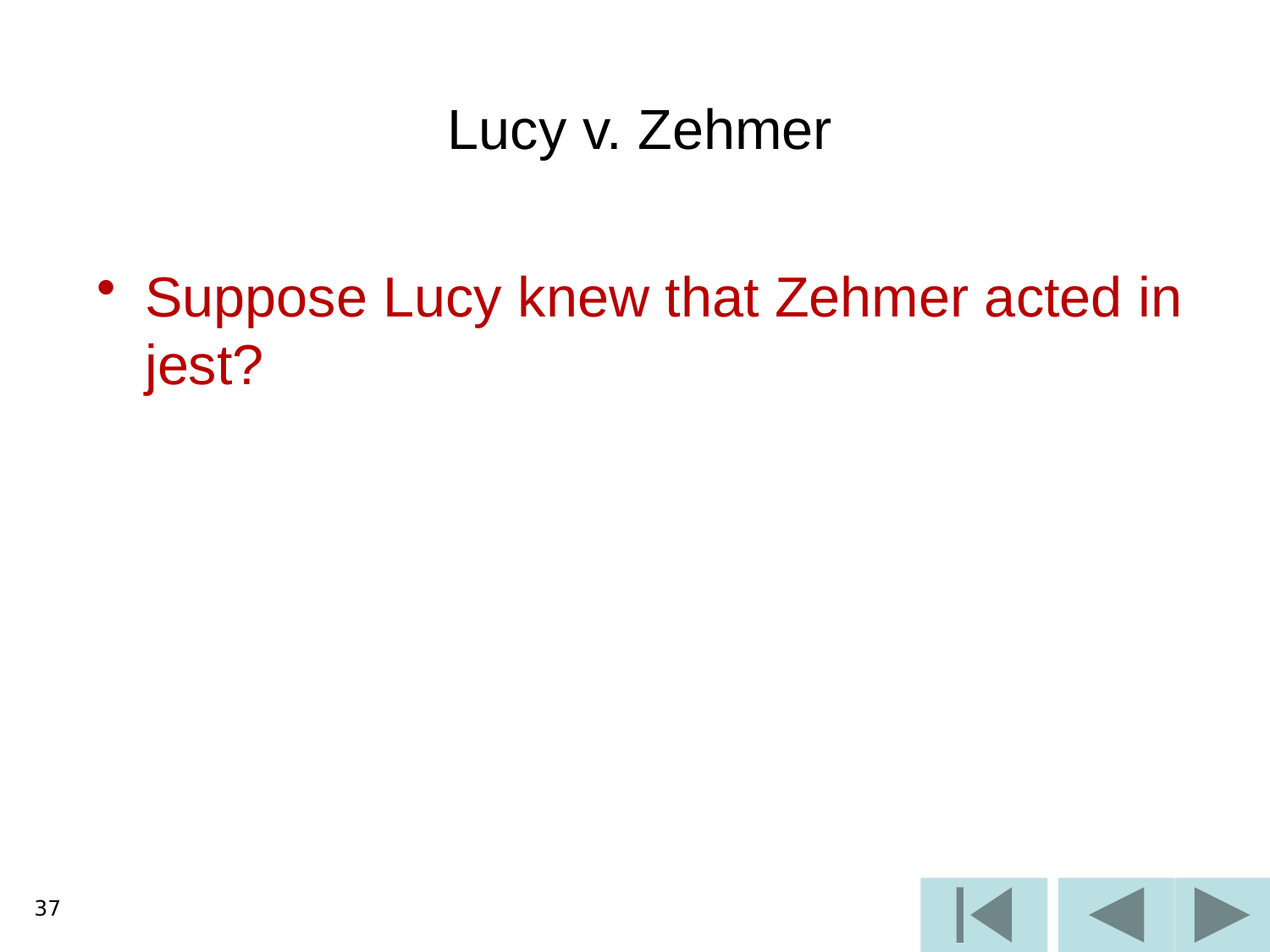

# Lucy v. Zehmer
Suppose Lucy knew that Zehmer acted in jest?

37